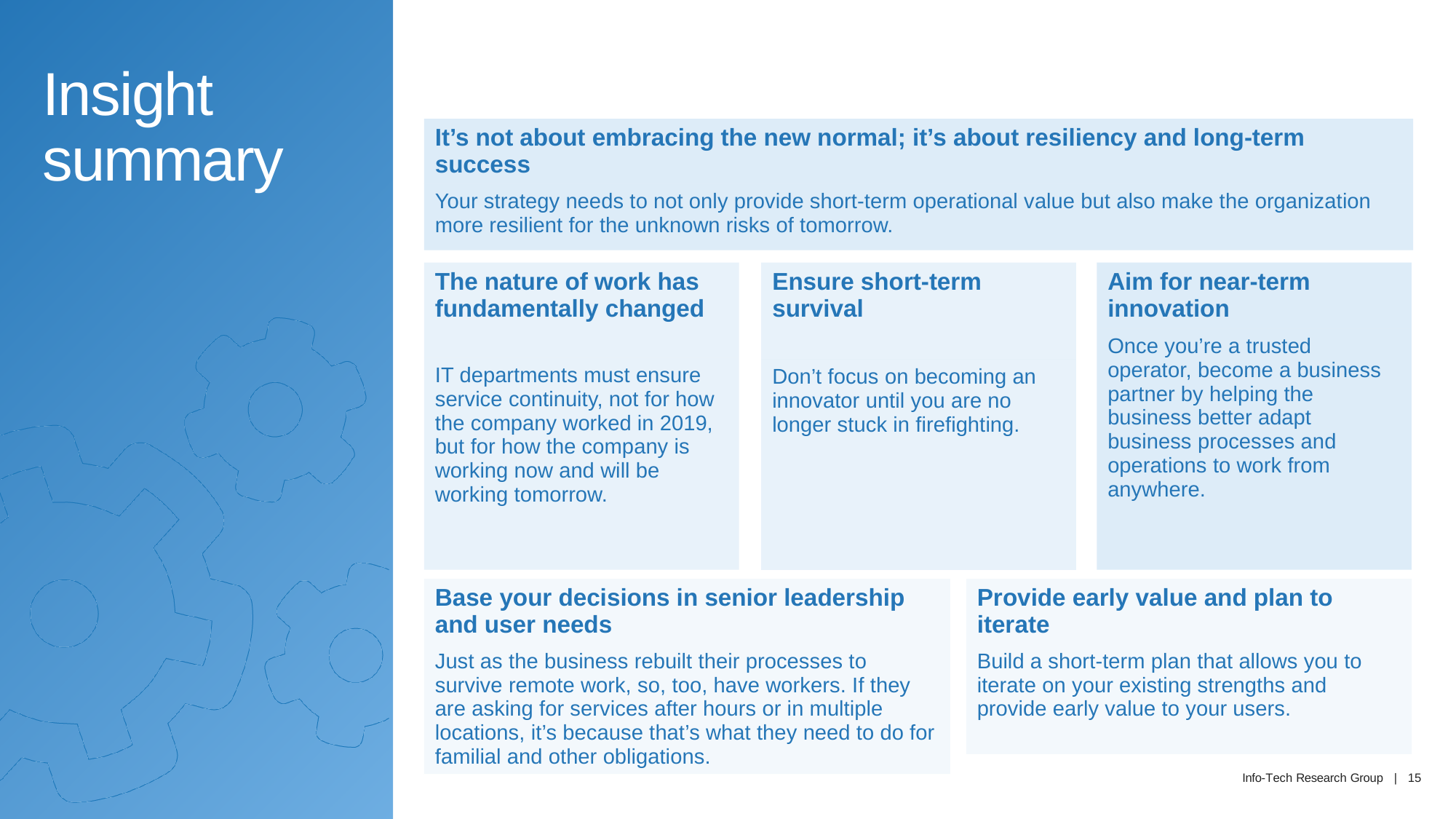

# Insight summary
| It’s not about embracing the new normal; it’s about resiliency and long-term success |
| --- |
| Your strategy needs to not only provide short-term operational value but also make the organization more resilient for the unknown risks of tomorrow. |
| Ensure short-term survival |
| --- |
| Don’t focus on becoming an innovator until you are no longer stuck in firefighting. |
| Aim for near-term innovation |
| --- |
| Once you’re a trusted operator, become a business partner by helping the business better adapt business processes and operations to work from anywhere. |
| The nature of work has fundamentally changed |
| --- |
| IT departments must ensure service continuity, not for how the company worked in 2019, but for how the company is working now and will be working tomorrow. |
| Base your decisions in senior leadership and user needs |
| --- |
| Just as the business rebuilt their processes to survive remote work, so, too, have workers. If they are asking for services after hours or in multiple locations, it’s because that’s what they need to do for familial and other obligations. |
| Provide early value and plan to iterate |
| --- |
| Build a short-term plan that allows you to iterate on your existing strengths and provide early value to your users. |